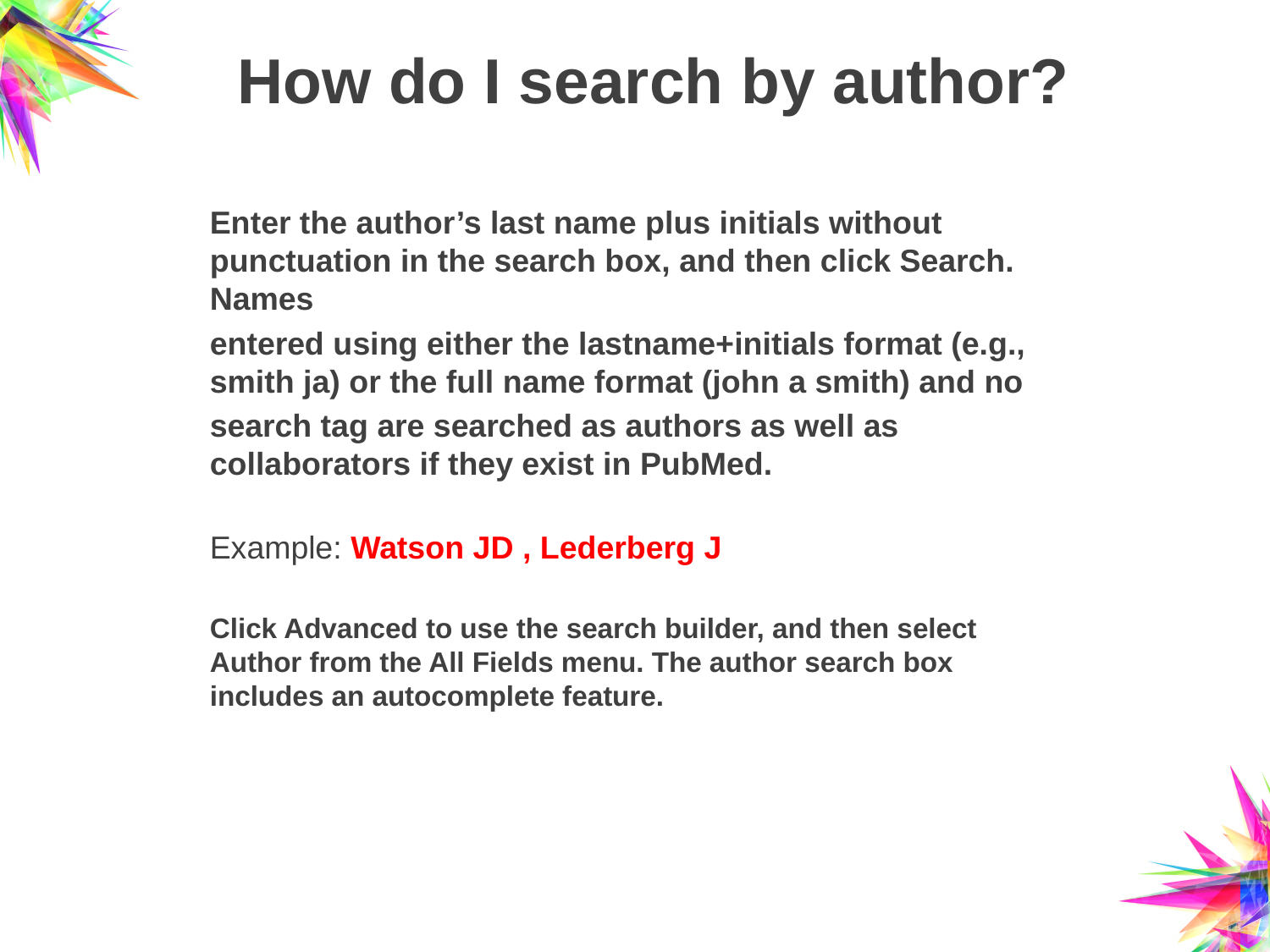

How do I search by author?
Enter the author’s last name plus initials without punctuation in the search box, and then click Search. Names
entered using either the lastname+initials format (e.g., smith ja) or the full name format (john a smith) and no
search tag are searched as authors as well as collaborators if they exist in PubMed.

Example: Watson JD , Lederberg J

Click Advanced to use the search builder, and then select Author from the All Fields menu. The author search box includes an autocomplete feature.